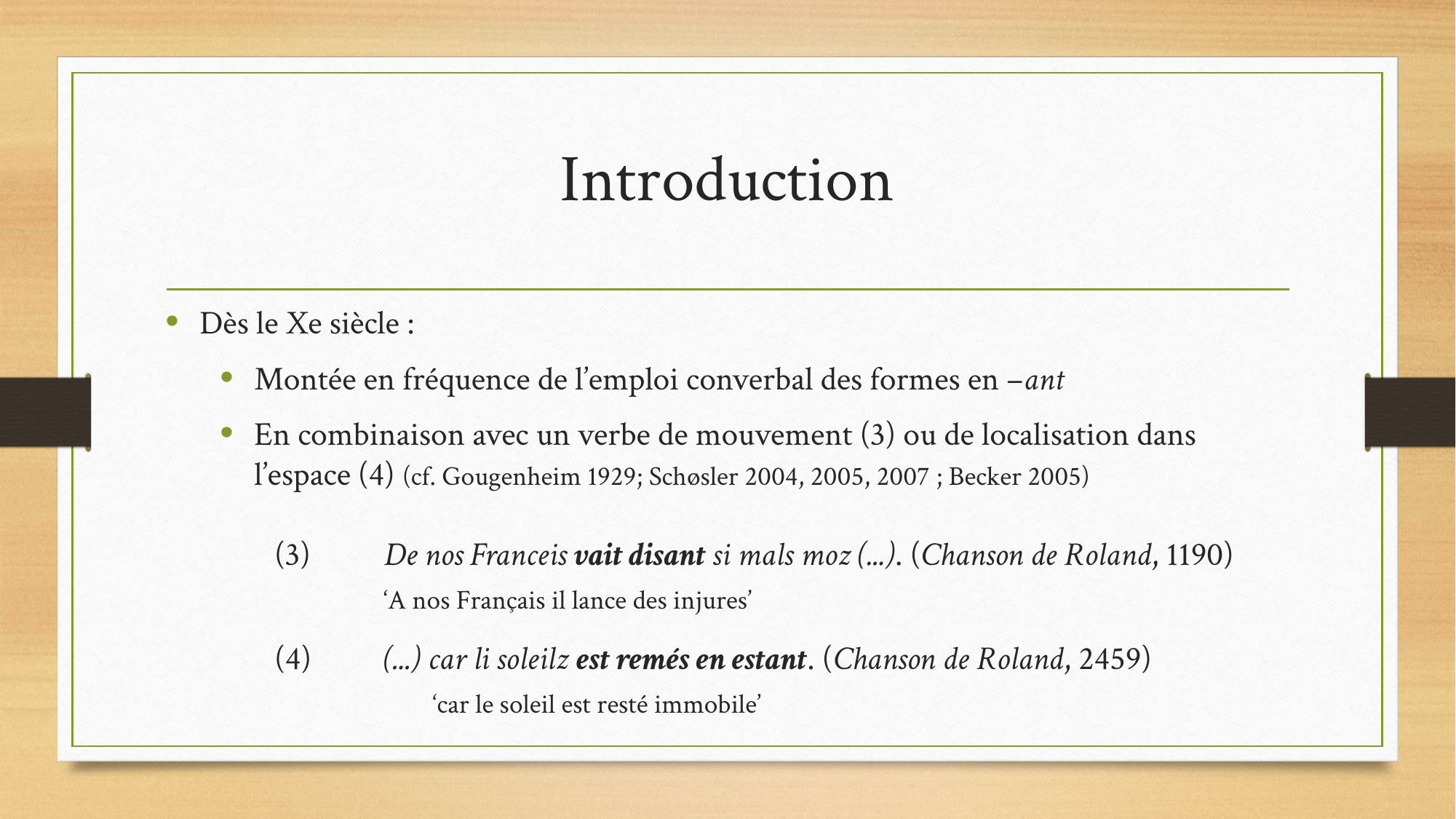

# Introduction
Dès le Xe siècle :
Montée en fréquence de l’emploi converbal des formes en –ant
En combinaison avec un verbe de mouvement (3) ou de localisation dans l’espace (4) (cf. Gougenheim 1929; Schøsler 2004, 2005, 2007 ; Becker 2005)

	(3)	De nos Franceis vait disant si mals moz (...). (Chanson de Roland, 1190)                		‘A nos Français il lance des injures’
	(4)	(...) car li soleilz est remés en estant. (Chanson de Roland, 2459)                   		      ‘car le soleil est resté immobile’